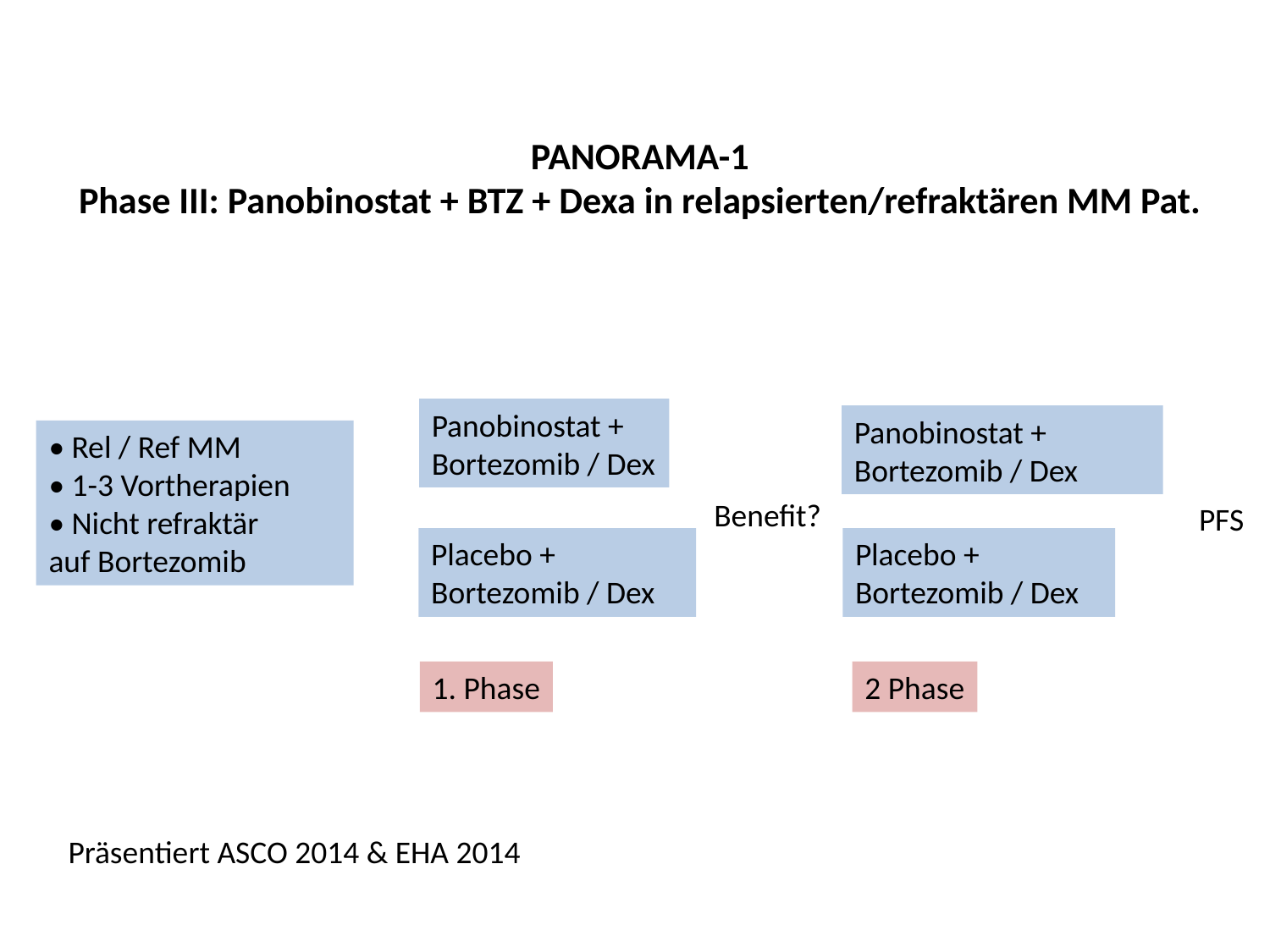

# PANORAMA-1 Phase III: Panobinostat + BTZ + Dexa in relapsierten/refraktären MM Pat.
Panobinostat +
Bortezomib / Dex
Panobinostat +
Bortezomib / Dex
• Rel / Ref MM
• 1-3 Vortherapien
• Nicht refraktär
auf Bortezomib
Benefit?
PFS
Placebo +
Bortezomib / Dex
Placebo +
Bortezomib / Dex
1. Phase
2 Phase
 Präsentiert ASCO 2014 & EHA 2014